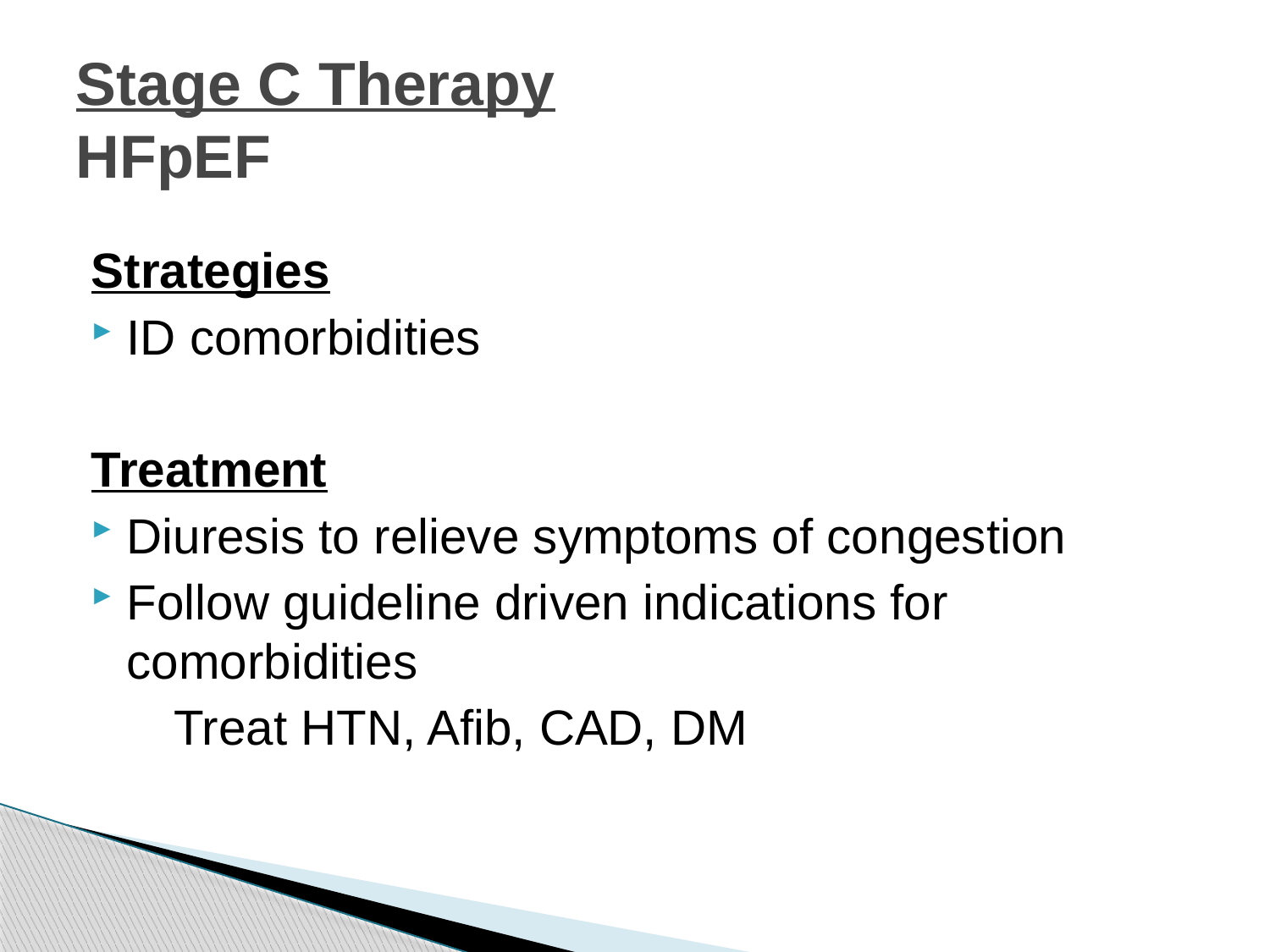

# Stage C Therapy HFpEF
Strategies
ID comorbidities

Treatment
Diuresis to relieve symptoms of congestion
Follow guideline driven indications for comorbidities
      Treat HTN, Afib, CAD, DM